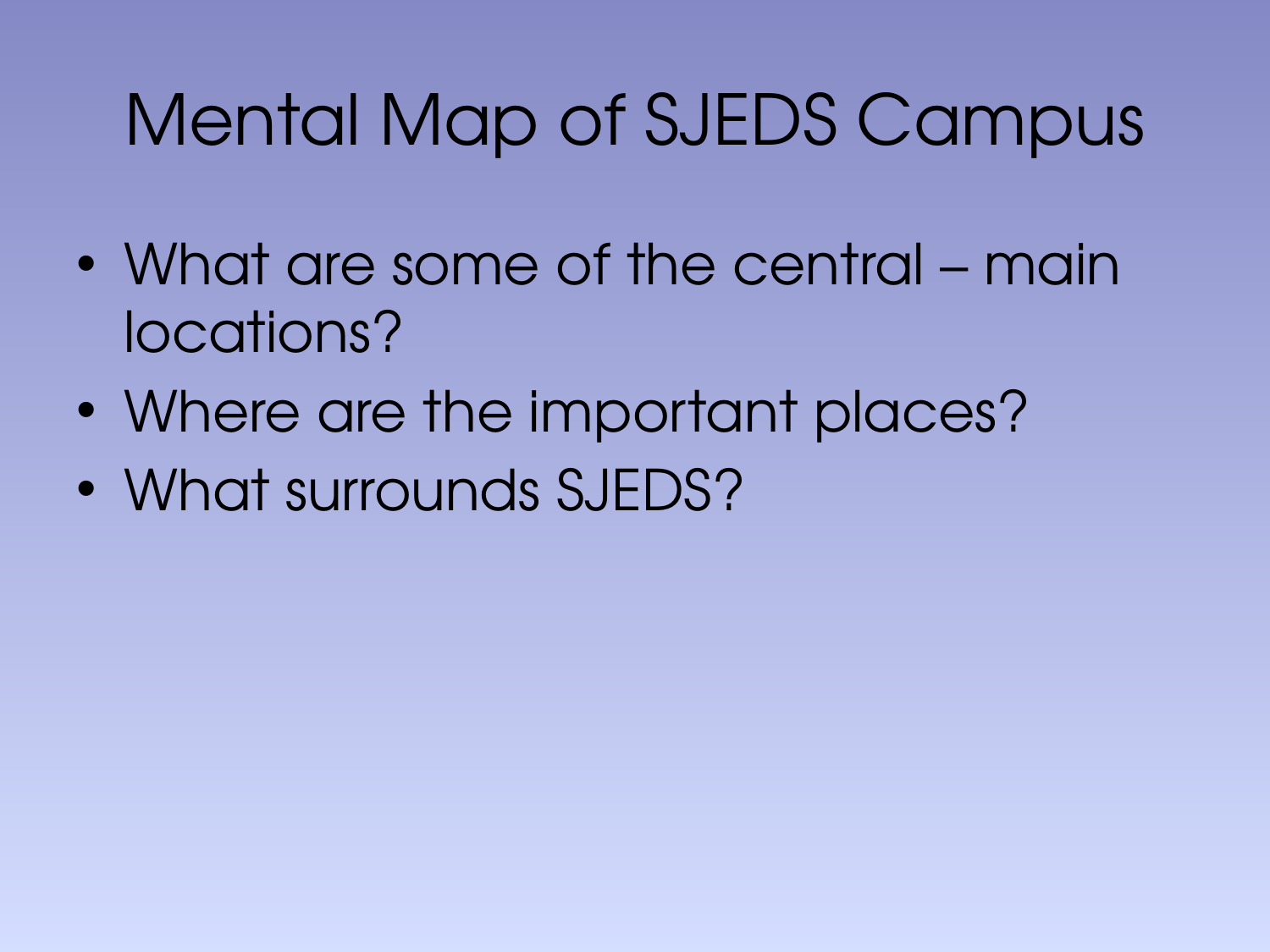

# Mental Map of SJEDS Campus
What are some of the central – main locations?
Where are the important places?
What surrounds SJEDS?